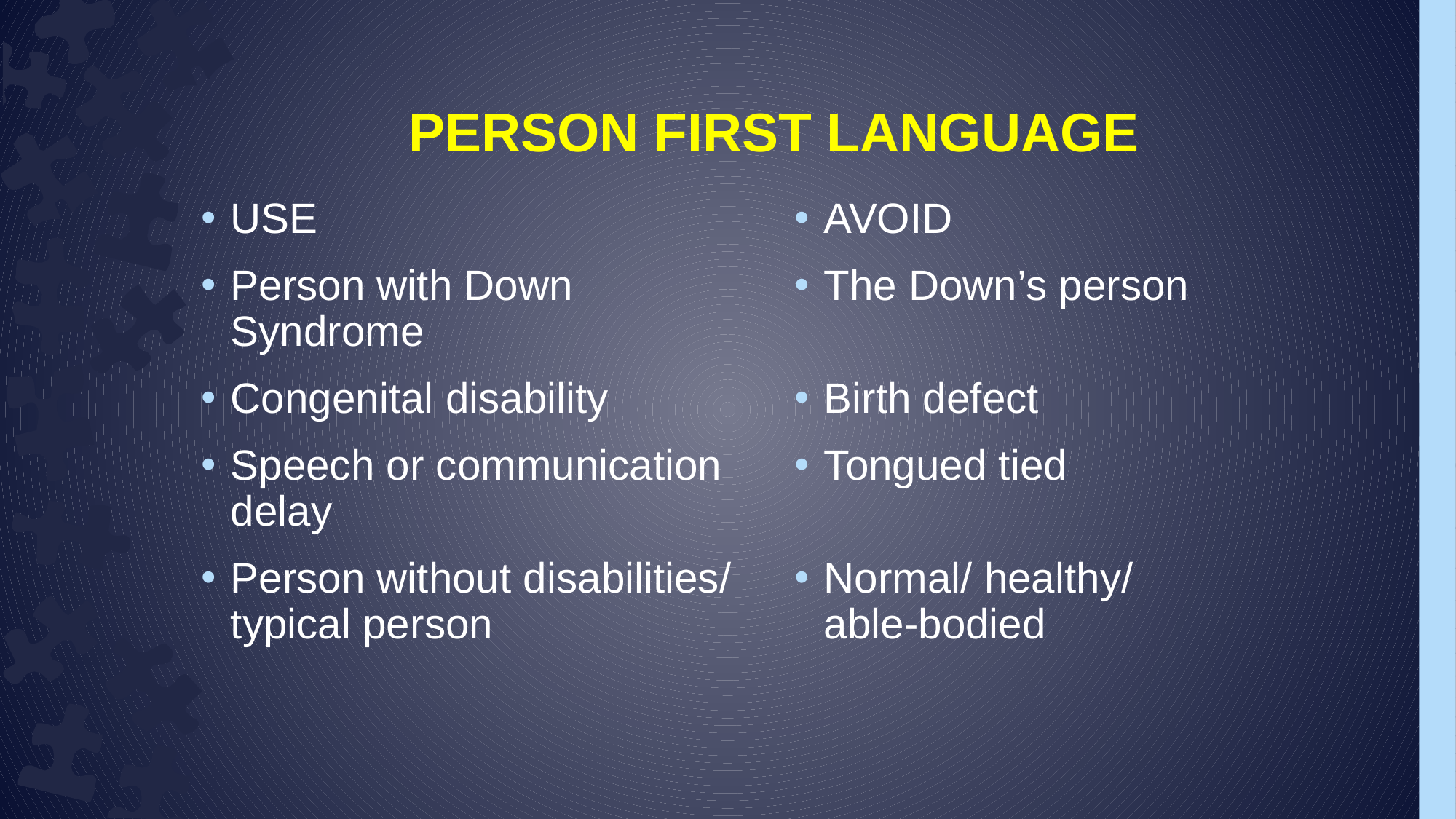

# PERSON FIRST LANGUAGE
USE
Person with Down Syndrome
Congenital disability
Speech or communication delay
Person without disabilities/ typical person

AVOID
The Down’s person
Birth defect
Tongued tied
Normal/ healthy/
able-bodied